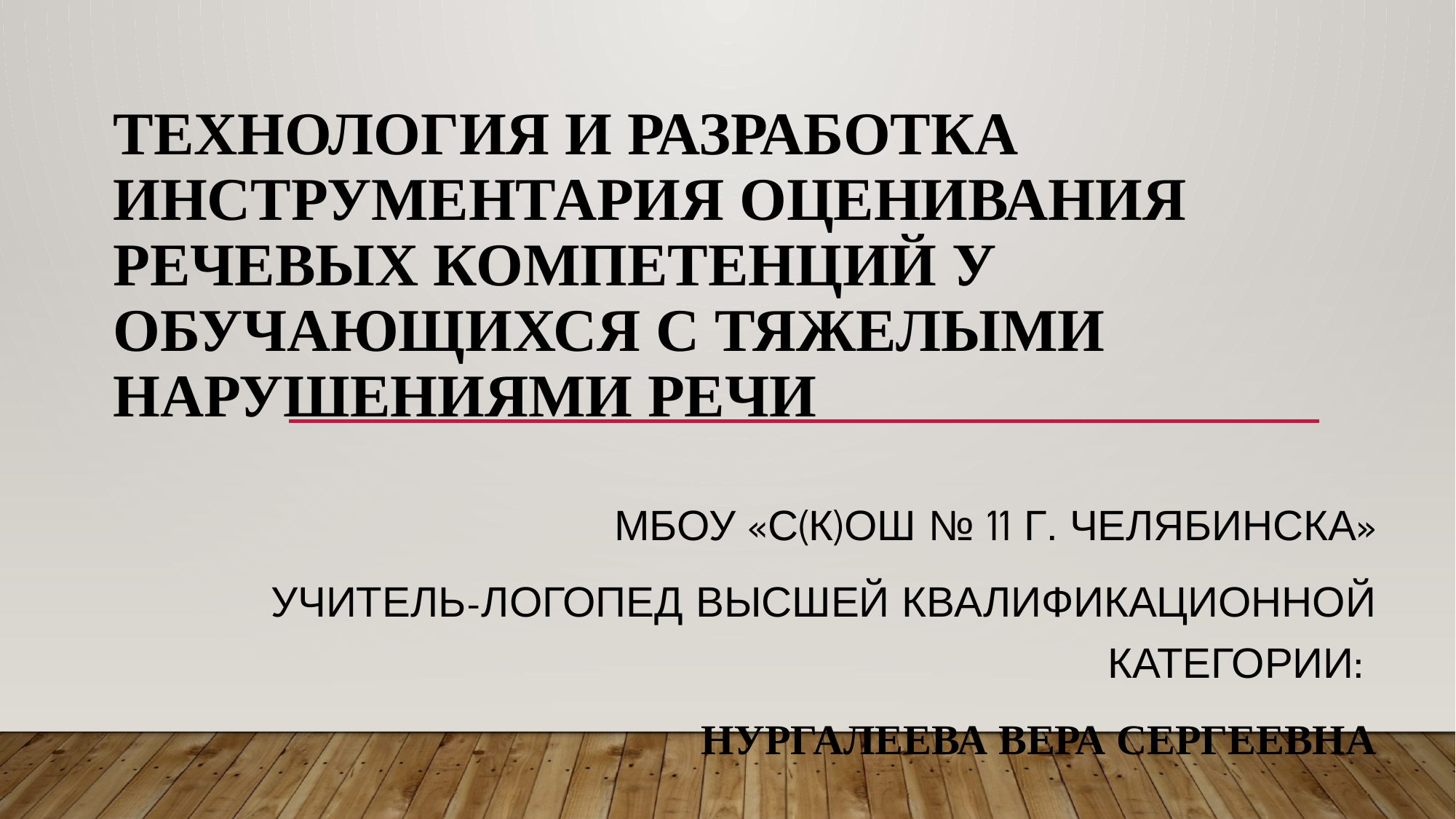

# Технология и разработка инструментария оценивания речевых компетенций у обучающихся с тяжелыми нарушениями речи
МБОУ «С(К)ОШ № 11 г. Челябинска»
Учитель-логопед высшей квалификационной категории:
Нургалеева Вера Сергеевна